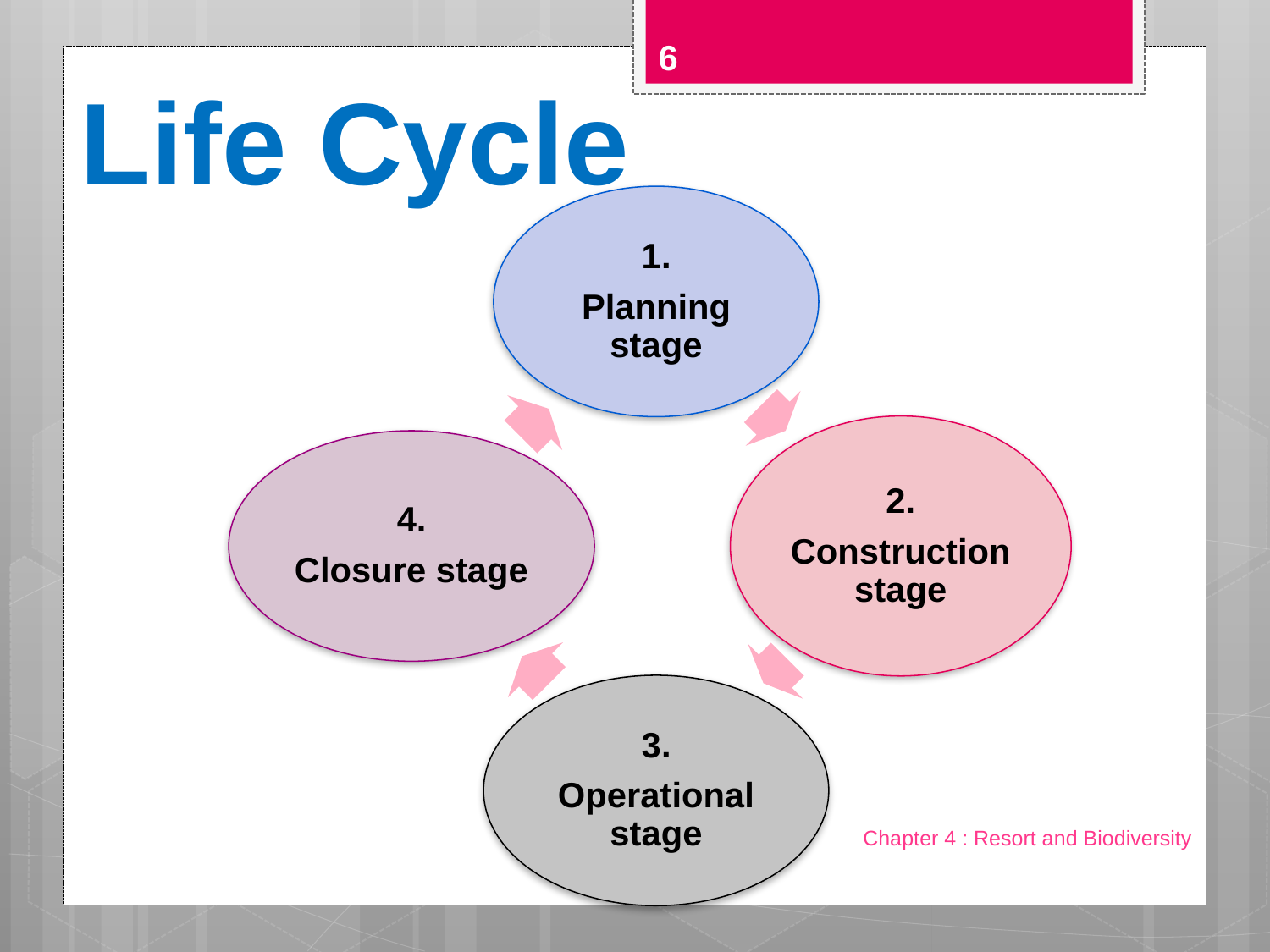

6
# Life Cycle
1.
Planning stage

2.
Construction stage

3.
Operational stage

4.
Closure stage

Chapter 4 : Resort and Biodiversity